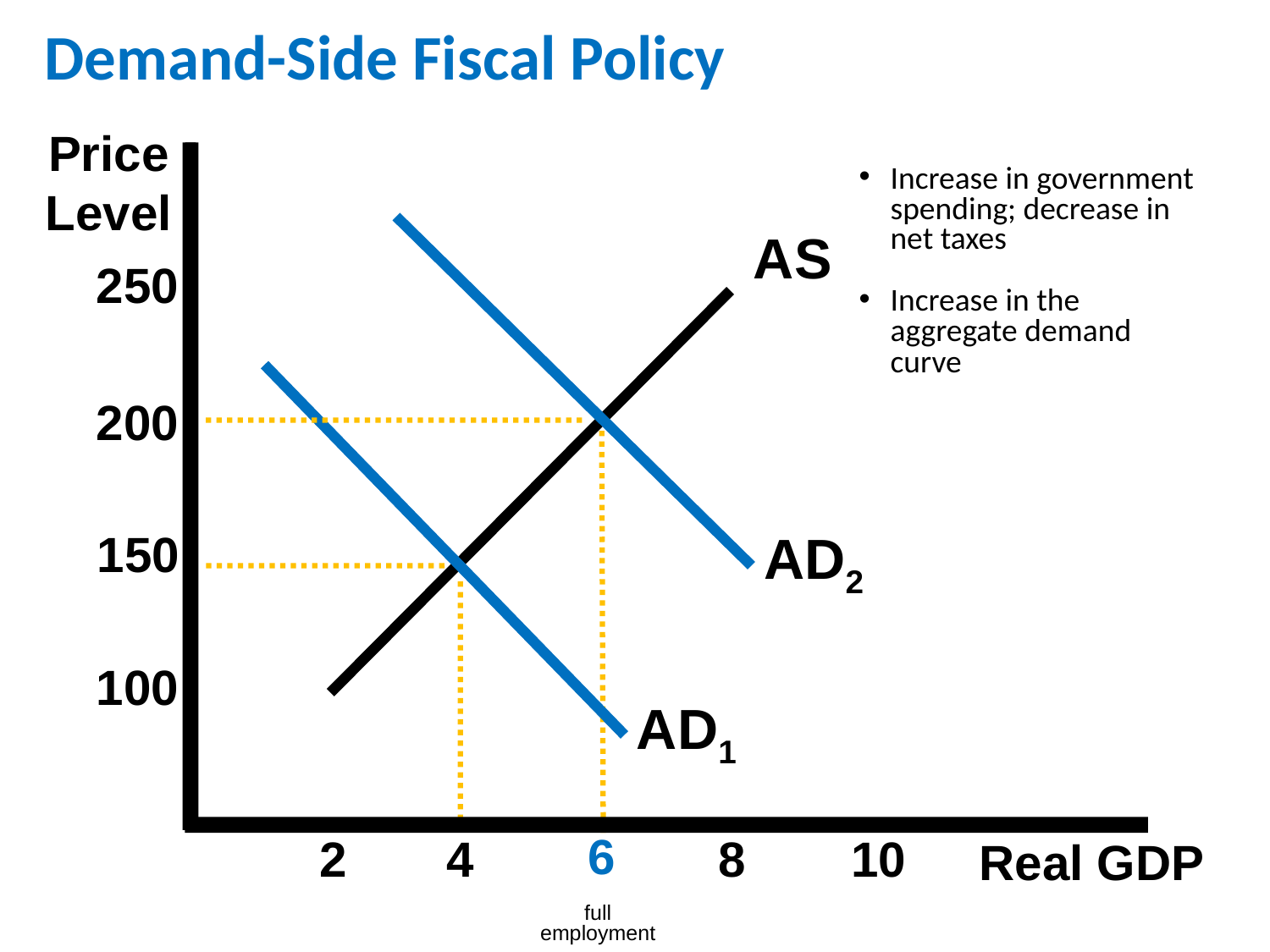

Demand-Side Fiscal Policy
Price Level

Increase in government spending; decrease in net taxes

AD2
AS
250
Increase in the aggregate demand curve

200

150

100
AD1

Real GDP
6
2
4
8
10
full employment